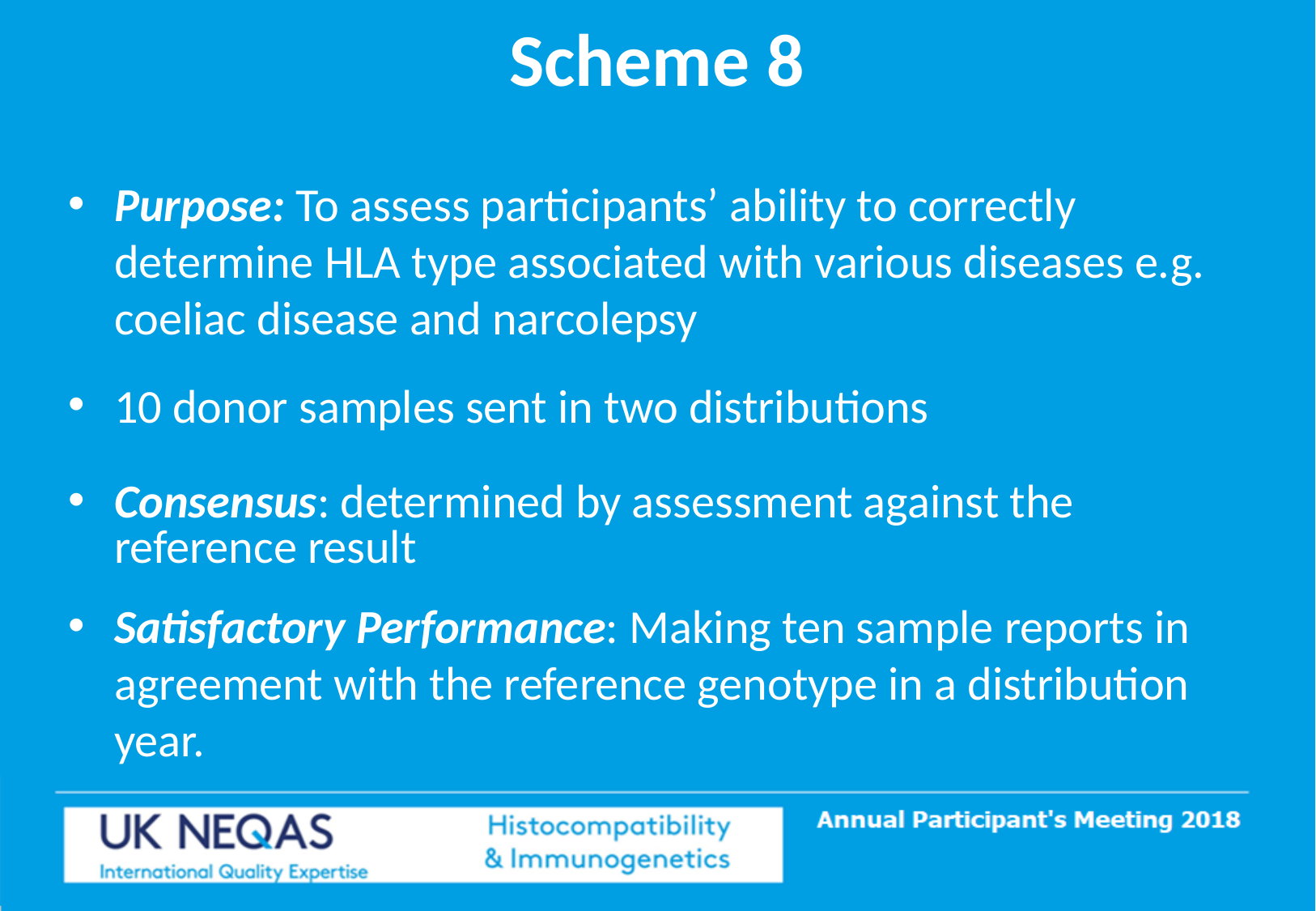

Scheme 8
Purpose: To assess participants’ ability to correctly determine HLA type associated with various diseases e.g. coeliac disease and narcolepsy

10 donor samples sent in two distributions

Consensus: determined by assessment against the reference result
Satisfactory Performance: Making ten sample reports in agreement with the reference genotype in a distribution year.